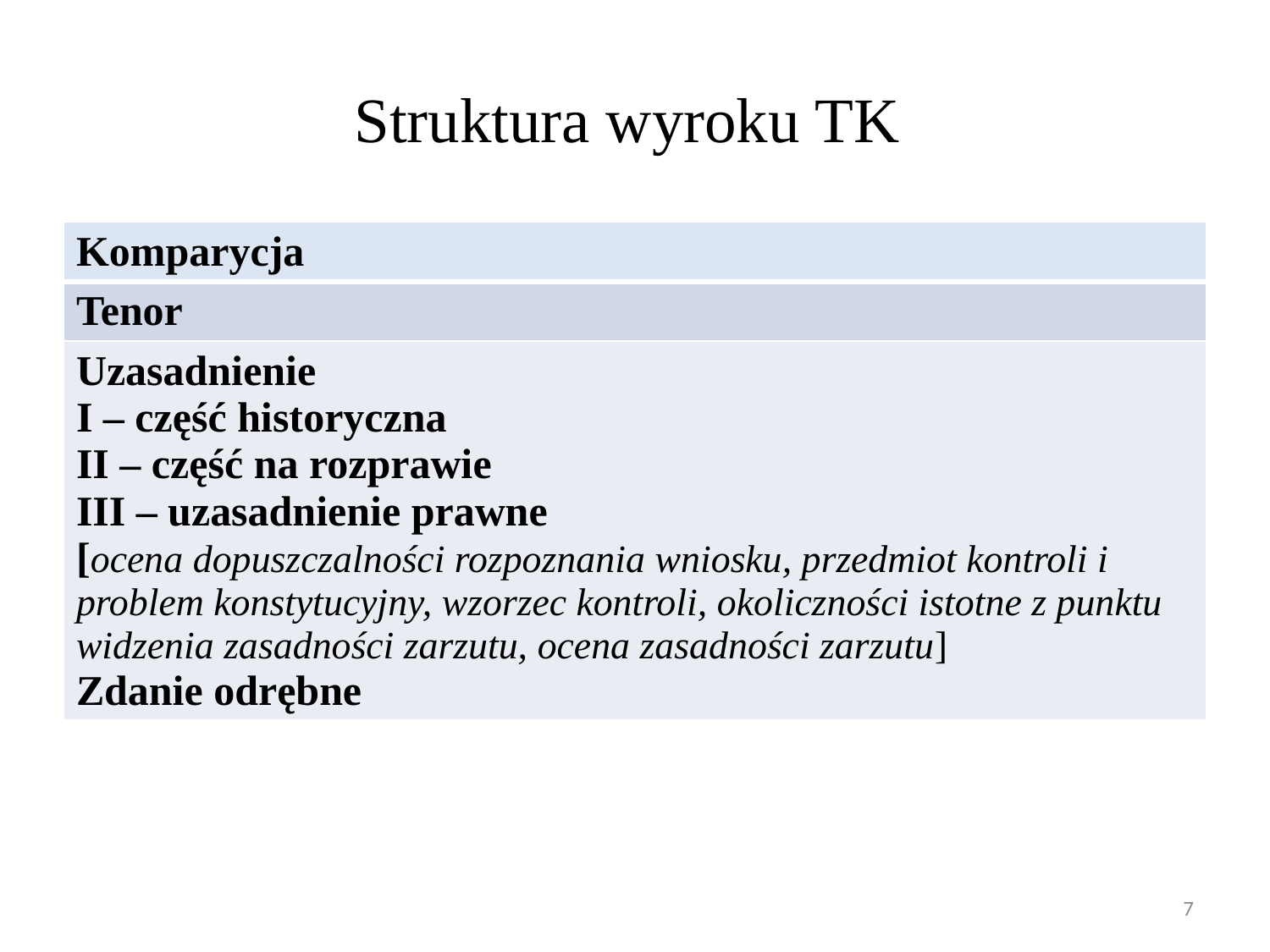

# Struktura wyroku TK
| Komparycja |
| --- |
| Tenor |
| Uzasadnienie I – część historyczna II – część na rozprawie III – uzasadnienie prawne [ocena dopuszczalności rozpoznania wniosku, przedmiot kontroli i problem konstytucyjny, wzorzec kontroli, okoliczności istotne z punktu widzenia zasadności zarzutu, ocena zasadności zarzutu] Zdanie odrębne |

7